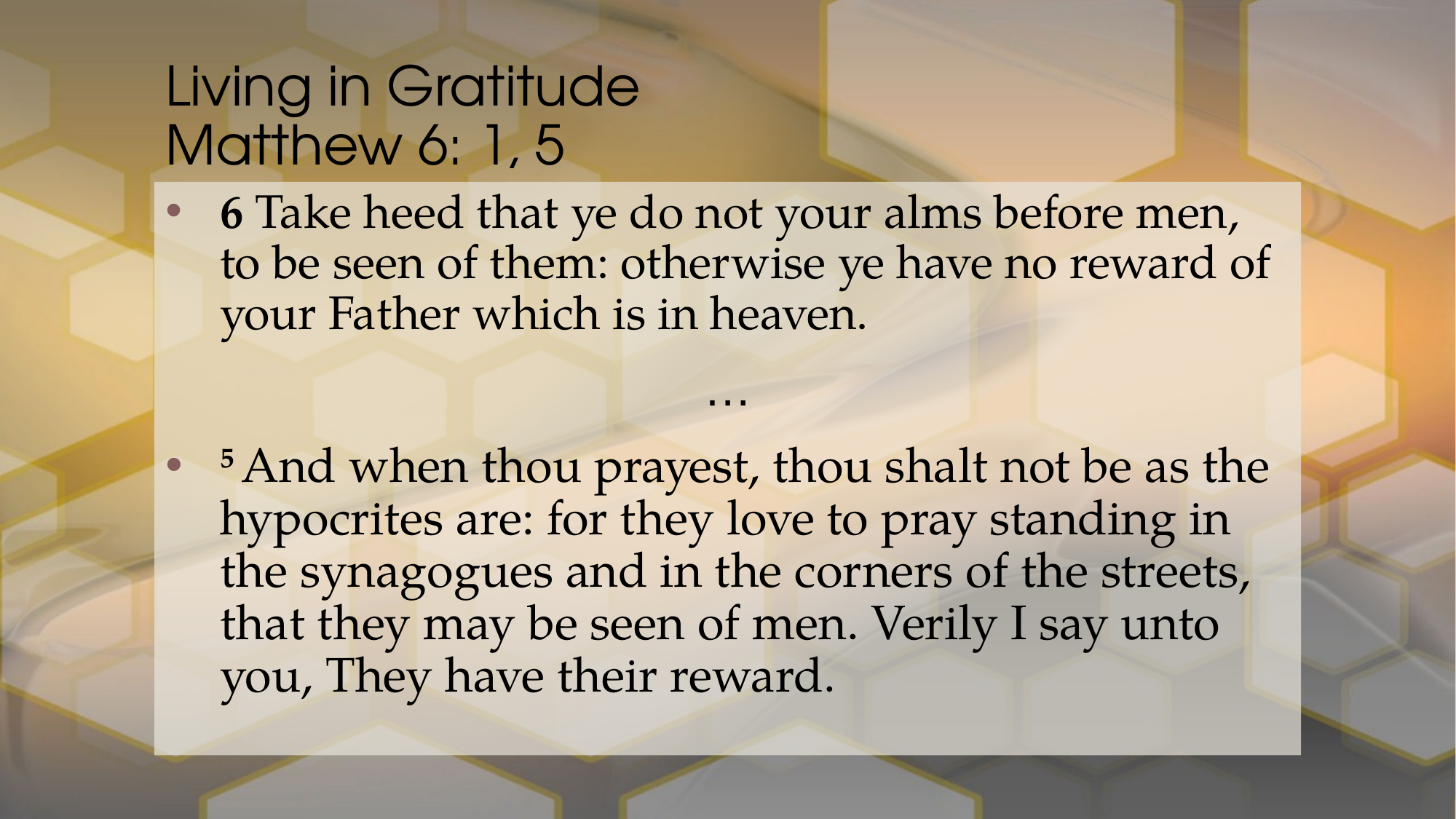

# Living in Gratitude Matthew 6: 1, 5
6 Take heed that ye do not your alms before men, to be seen of them: otherwise ye have no reward of your Father which is in heaven.
…
5 And when thou prayest, thou shalt not be as the hypocrites are: for they love to pray standing in the synagogues and in the corners of the streets, that they may be seen of men. Verily I say unto you, They have their reward.